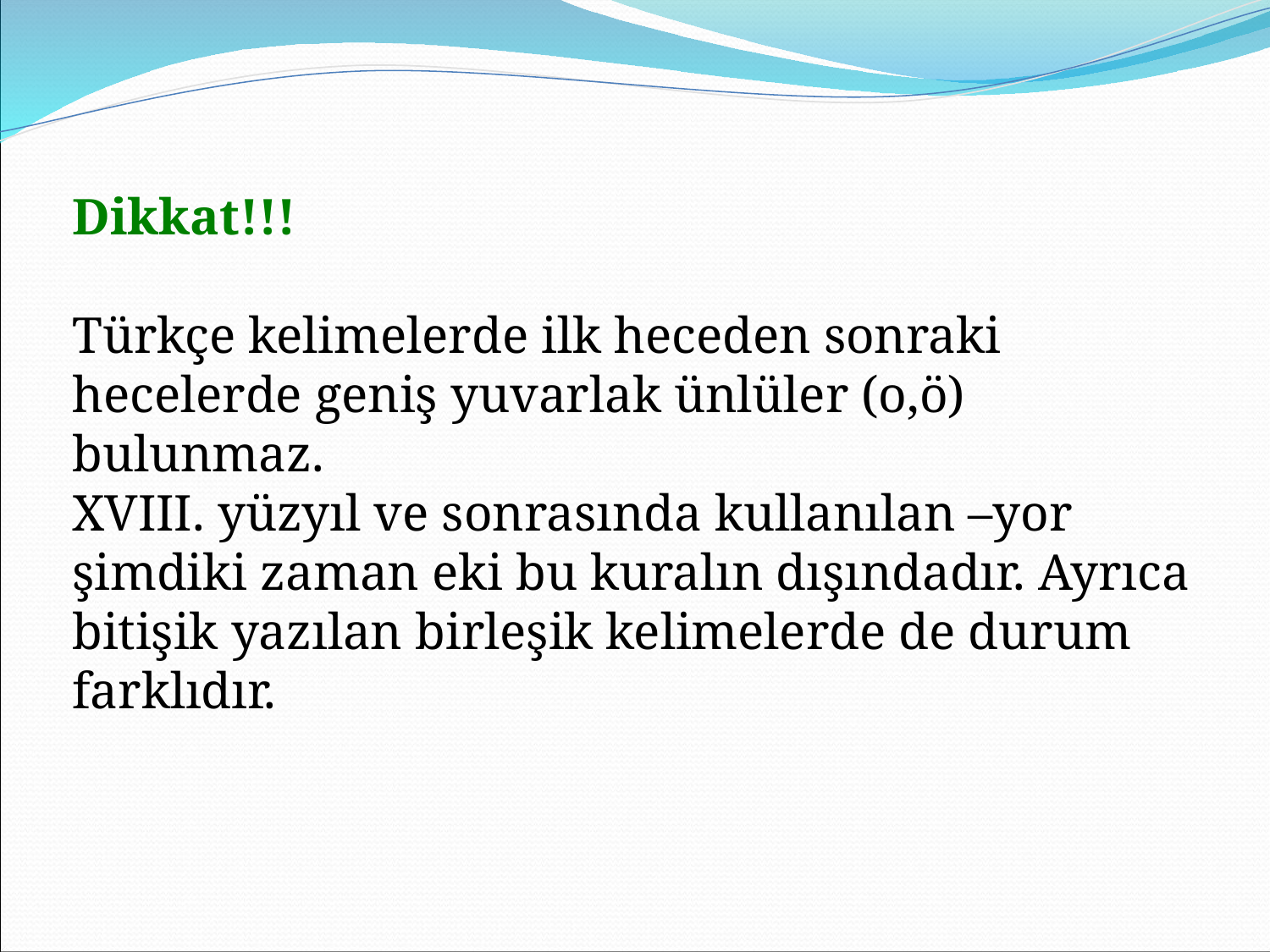

Dikkat!!!

Türkçe kelimelerde ilk heceden sonraki hecelerde geniş yuvarlak ünlüler (o,ö) bulunmaz.
XVIII. yüzyıl ve sonrasında kullanılan –yor şimdiki zaman eki bu kuralın dışındadır. Ayrıca bitişik yazılan birleşik kelimelerde de durum farklıdır.